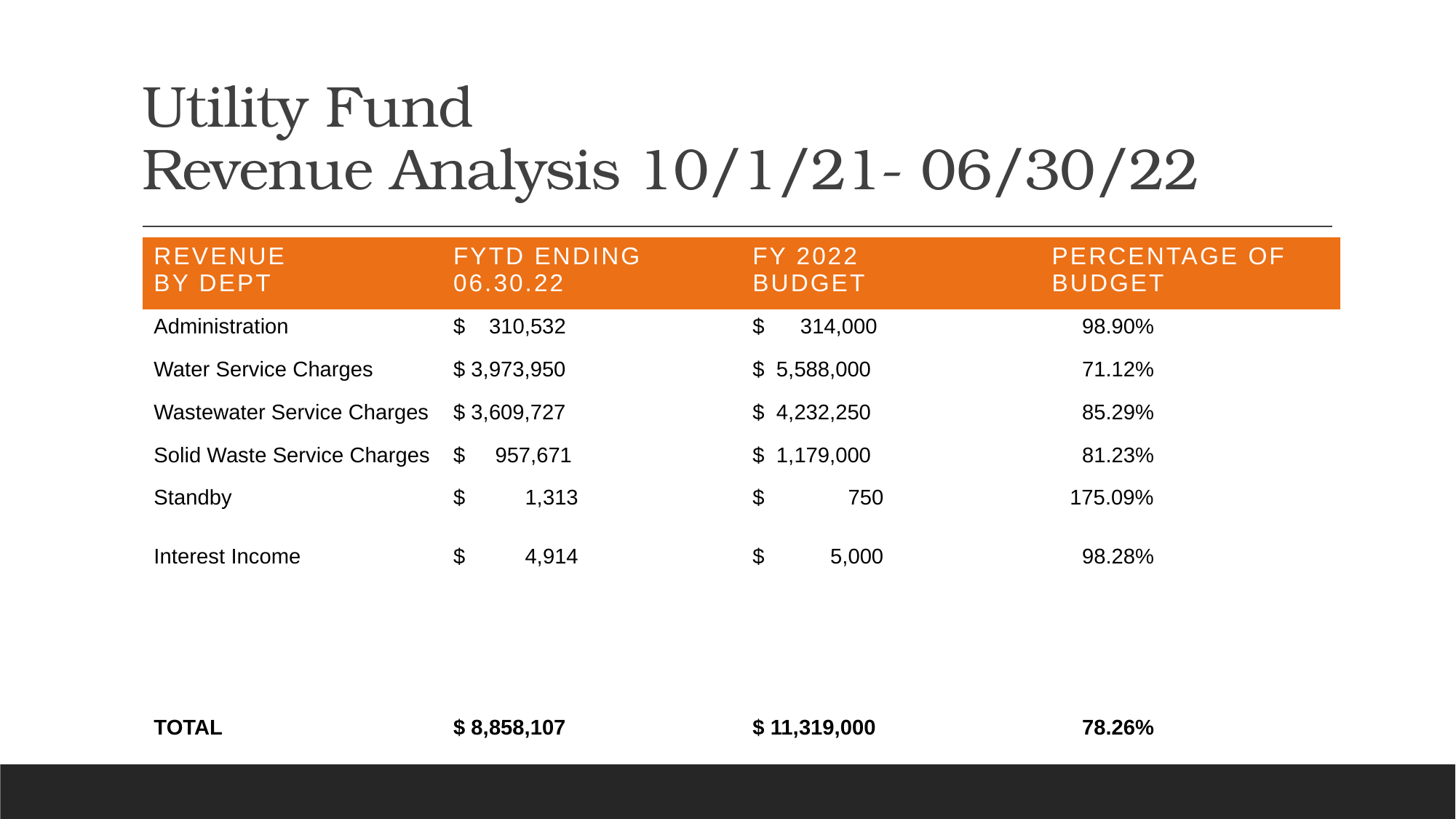

# Utility Fund Revenue Analysis 10/1/21- 06/30/22
| revenue By dept | FYTD Ending 06.30.22 | Fy 2022 budget | Percentage of budget |
| --- | --- | --- | --- |
| Administration | $ 310,532 | $ 314,000 | 98.90% |
| Water Service Charges | $ 3,973,950 | $ 5,588,000 | 71.12% |
| Wastewater Service Charges | $ 3,609,727 | $ 4,232,250 | 85.29% |
| Solid Waste Service Charges | $ 957,671 | $ 1,179,000 | 81.23% |
| Standby | $ 1,313 | $ 750 | 175.09% |
| Interest Income | $ 4,914 | $ 5,000 | 98.28% |
|  |  |  |  |
|  |  |  |  |
|  |  |  |  |
| TOTAL | $ 8,858,107 | $ 11,319,000 | 78.26% |